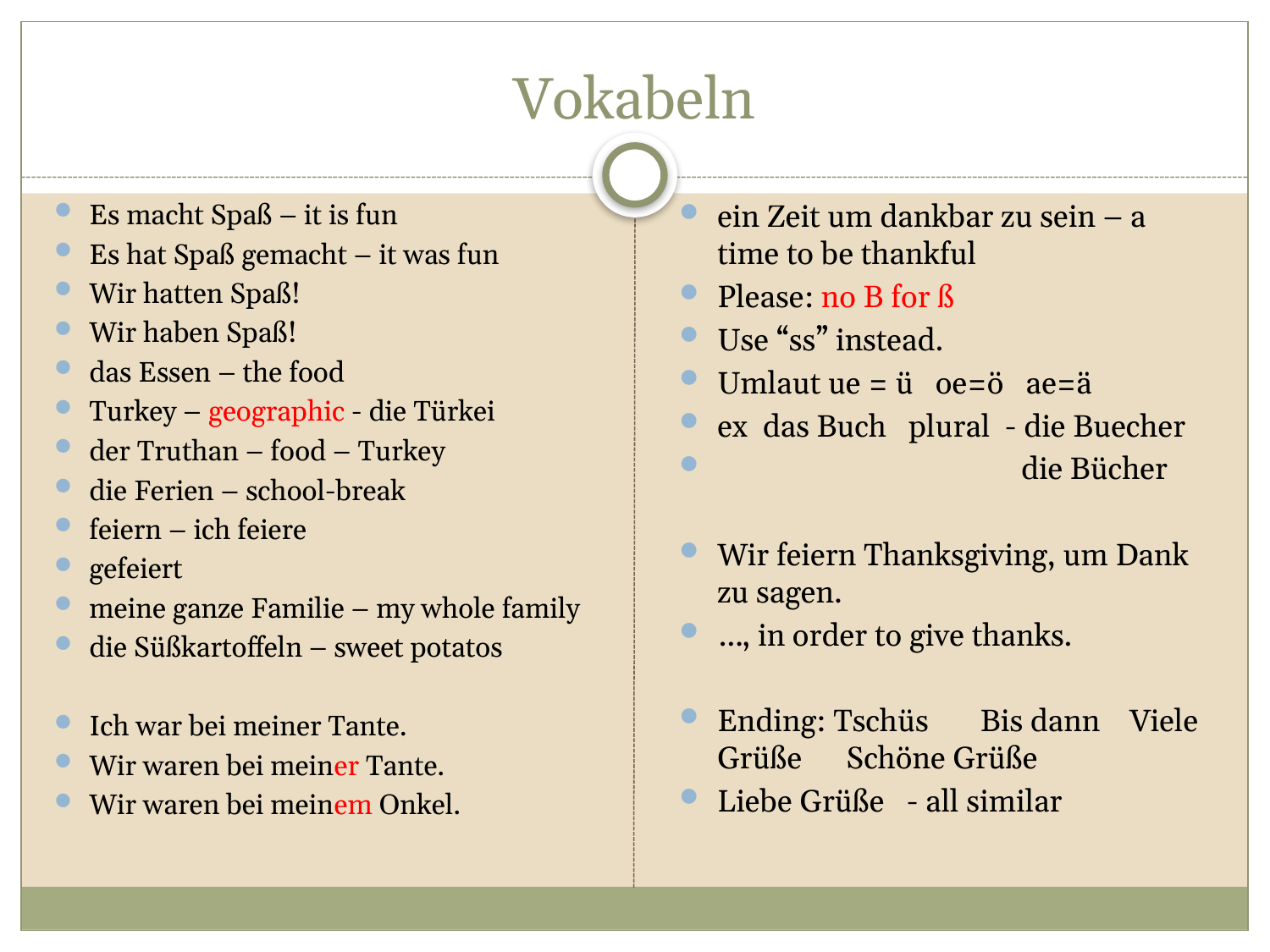

# Vokabeln
Es macht Spaß – it is fun
Es hat Spaß gemacht – it was fun
Wir hatten Spaß!
Wir haben Spaß!
das Essen – the food
Turkey – geographic - die Türkei
der Truthan – food – Turkey
die Ferien – school-break
feiern – ich feiere
gefeiert
meine ganze Familie – my whole family
die Süßkartoffeln – sweet potatos

Ich war bei meiner Tante.
Wir waren bei meiner Tante.
Wir waren bei meinem Onkel.

ein Zeit um dankbar zu sein – a time to be thankful
Please: no B for ß
Use “ss” instead.
Umlaut ue = ü   oe=ö   ae=ä
ex  das Buch   plural  - die Buecher
                                         die Bücher

Wir feiern Thanksgiving, um Dank zu sagen.
…, in order to give thanks.

Ending: Tschüs       Bis dann    Viele Grüße      Schöne Grüße
Liebe Grüße   - all similar